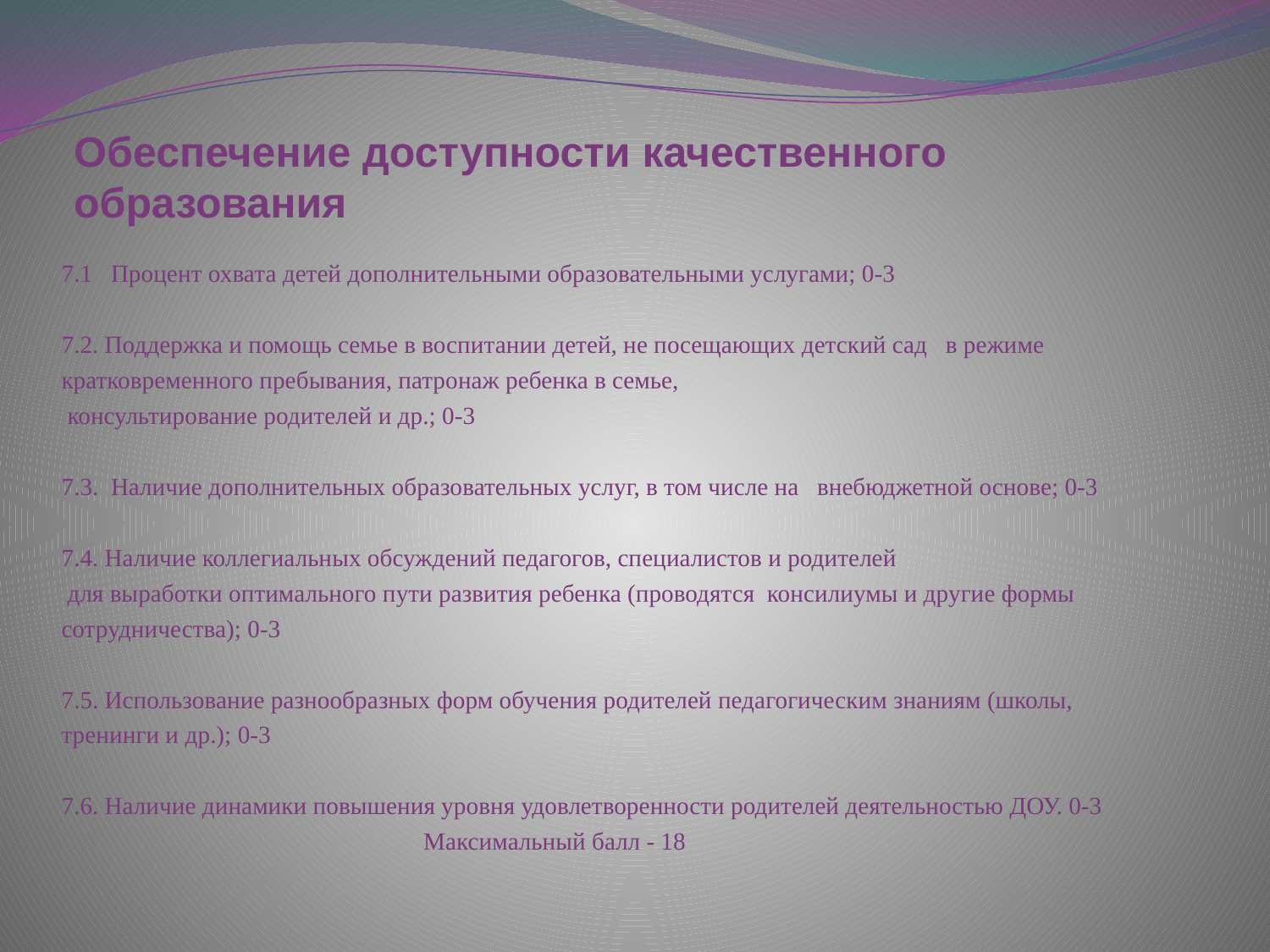

# Обеспечение доступности качественного образования

7.1   Процент охвата детей дополнительными образовательными услугами; 0-3

7.2. Поддержка и помощь семье в воспитании детей, не посещающих детский сад   в режиме кратковременного пребывания, патронаж ребенка в семье,
 консультирование родителей и др.; 0-3

7.3.  Наличие дополнительных образовательных услуг, в том числе на   внебюджетной основе; 0-3

7.4. Наличие коллегиальных обсуждений педагогов, специалистов и родителей
 для выработки оптимального пути развития ребенка (проводятся  консилиумы и другие формы сотрудничества); 0-3

7.5. Использование разнообразных форм обучения родителей педагогическим знаниям (школы, тренинги и др.); 0-3

7.6. Наличие динамики повышения уровня удовлетворенности родителей деятельностью ДОУ. 0-3                                                                Максимальный балл - 18